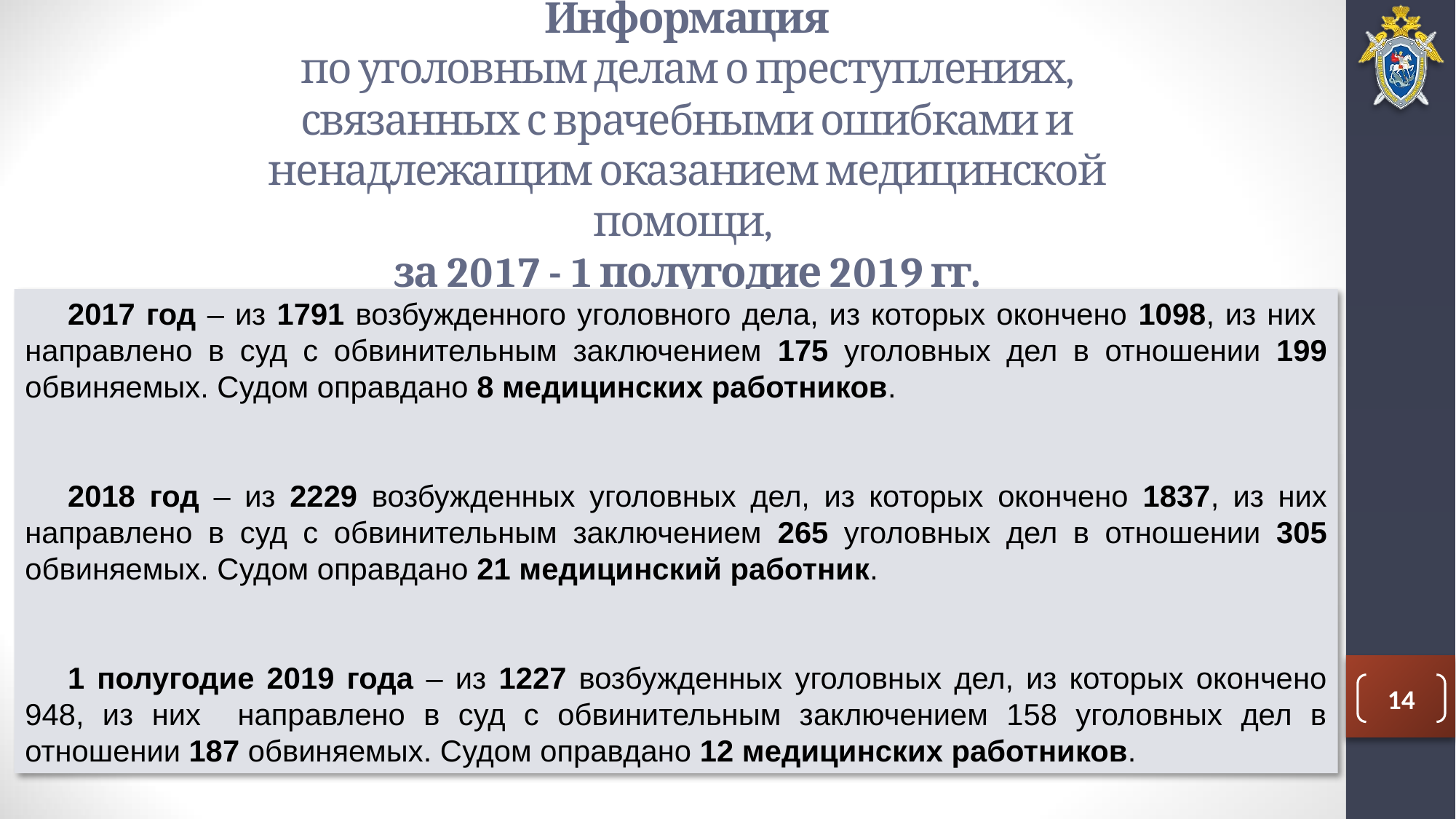

# Информация по уголовным делам о преступлениях, связанных с врачебными ошибками и ненадлежащим оказанием медицинской помощи, за 2017 - 1 полугодие 2019 гг.
2017 год – из 1791 возбужденного уголовного дела, из которых окончено 1098, из них  направлено в суд с обвинительным заключением 175 уголовных дел в отношении 199 обвиняемых. Судом оправдано 8 медицинских работников.

2018 год – из 2229 возбужденных уголовных дел, из которых окончено 1837, из них направлено в суд с обвинительным заключением 265 уголовных дел в отношении 305 обвиняемых. Судом оправдано 21 медицинский работник.

1 полугодие 2019 года – из 1227 возбужденных уголовных дел, из которых окончено 948, из них  направлено в суд с обвинительным заключением 158 уголовных дел в отношении 187 обвиняемых. Судом оправдано 12 медицинских работников.
14